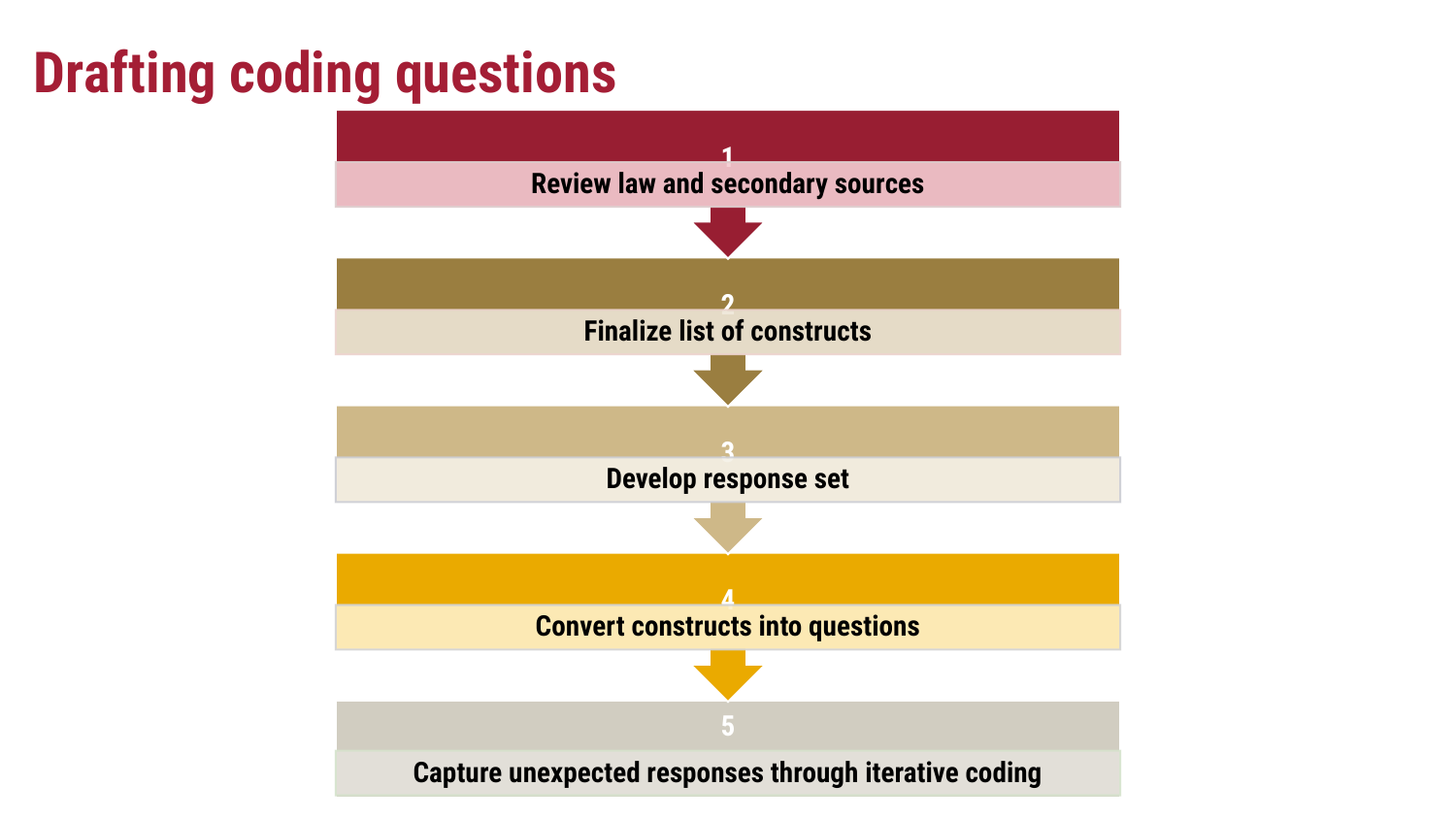

# Drafting coding questions1
5
Capture unexpected responses through iterative coding
4
Convert constructs into questions
3
Develop response set
2
Finalize list of constructs
1
Review law and secondary sources